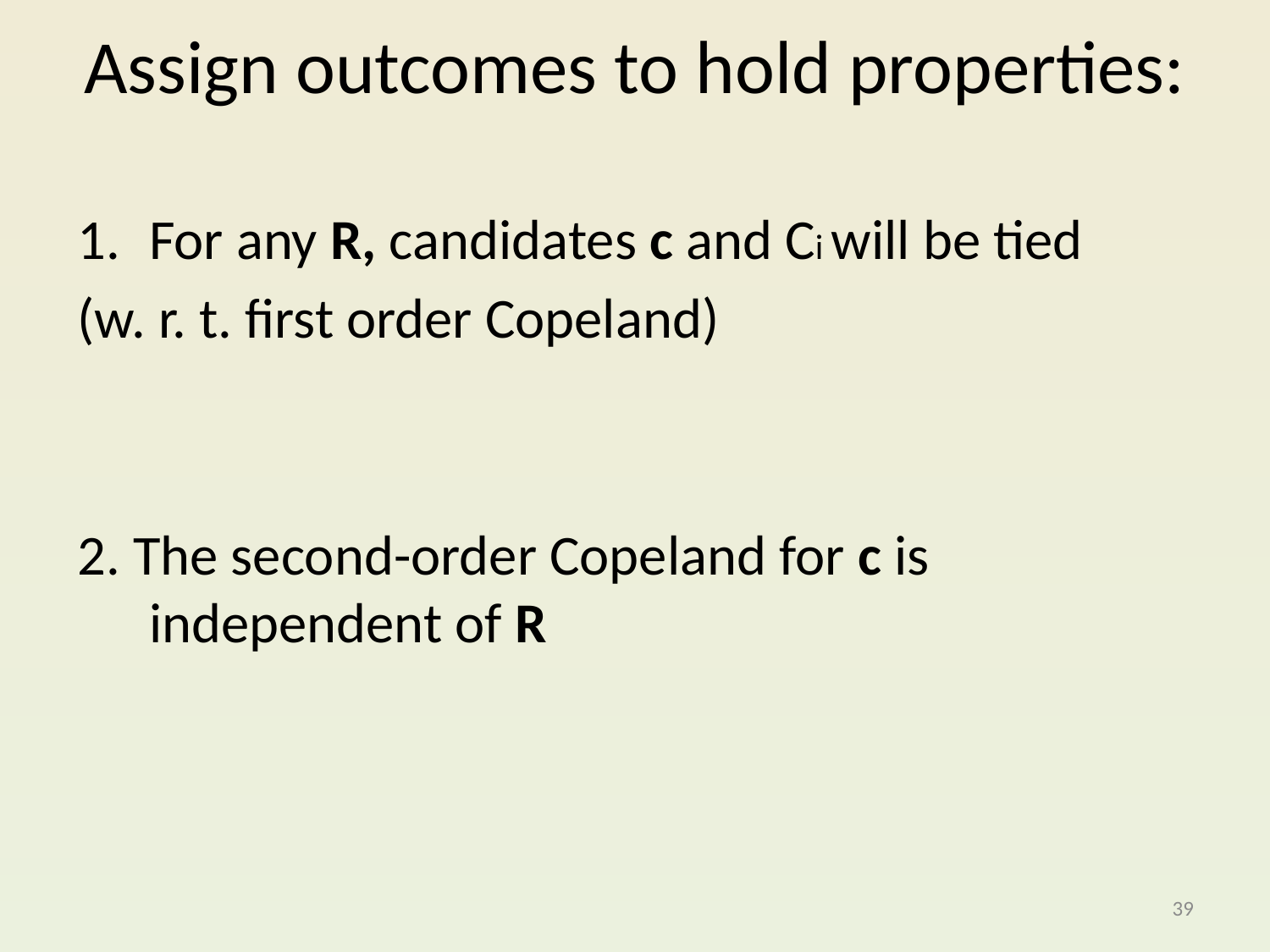

# Assign outcomes to hold properties:
For any R, candidates c and Ci will be tied
(w. r. t. first order Copeland)

2. The second-order Copeland for c is independent of R
39